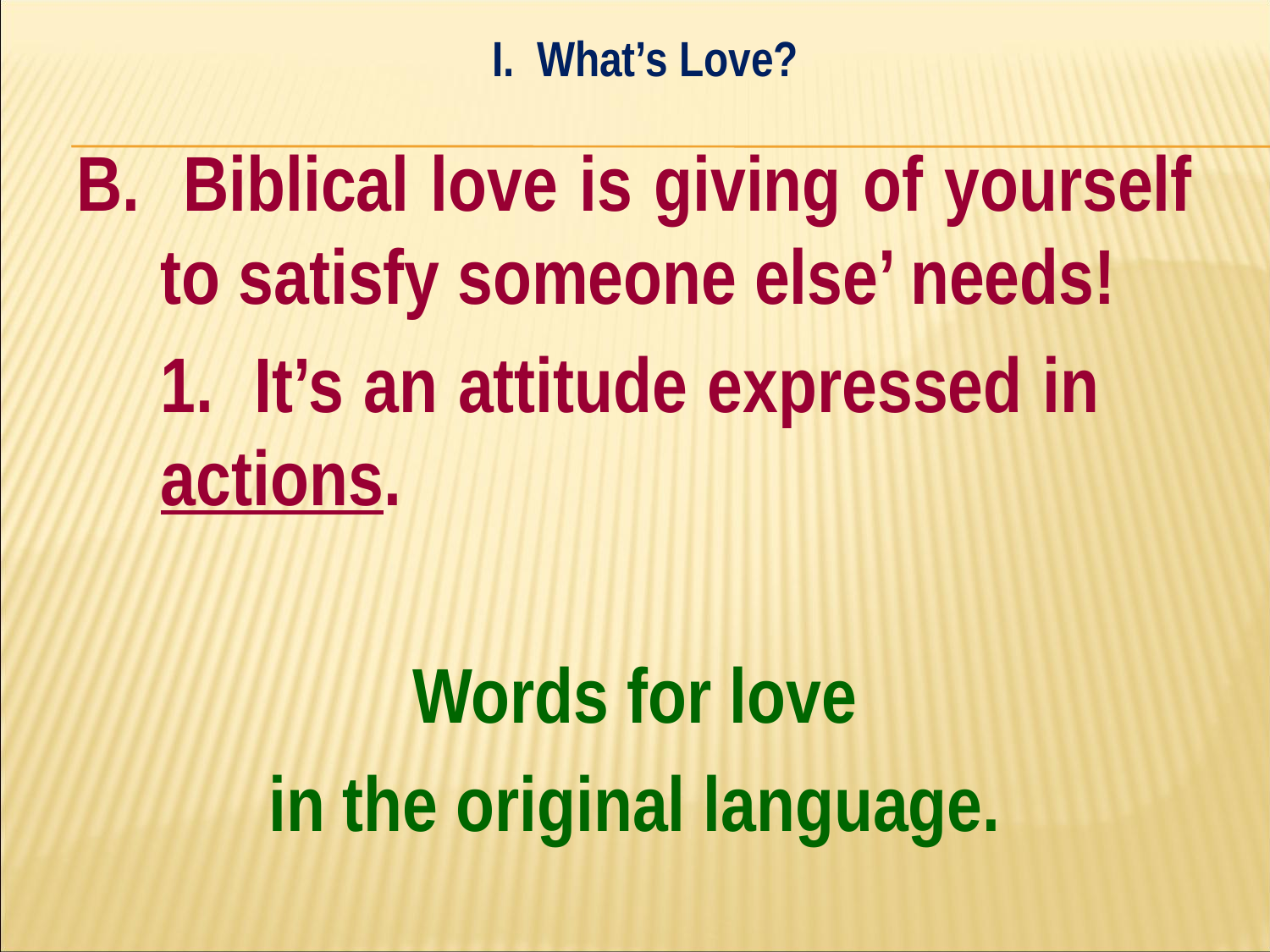

I.  What’s Love?
B.  Biblical love is giving of yourself to satisfy someone else’ needs!
	1.  It’s an attitude expressed in 	actions.

Words for love
in the original language.
#